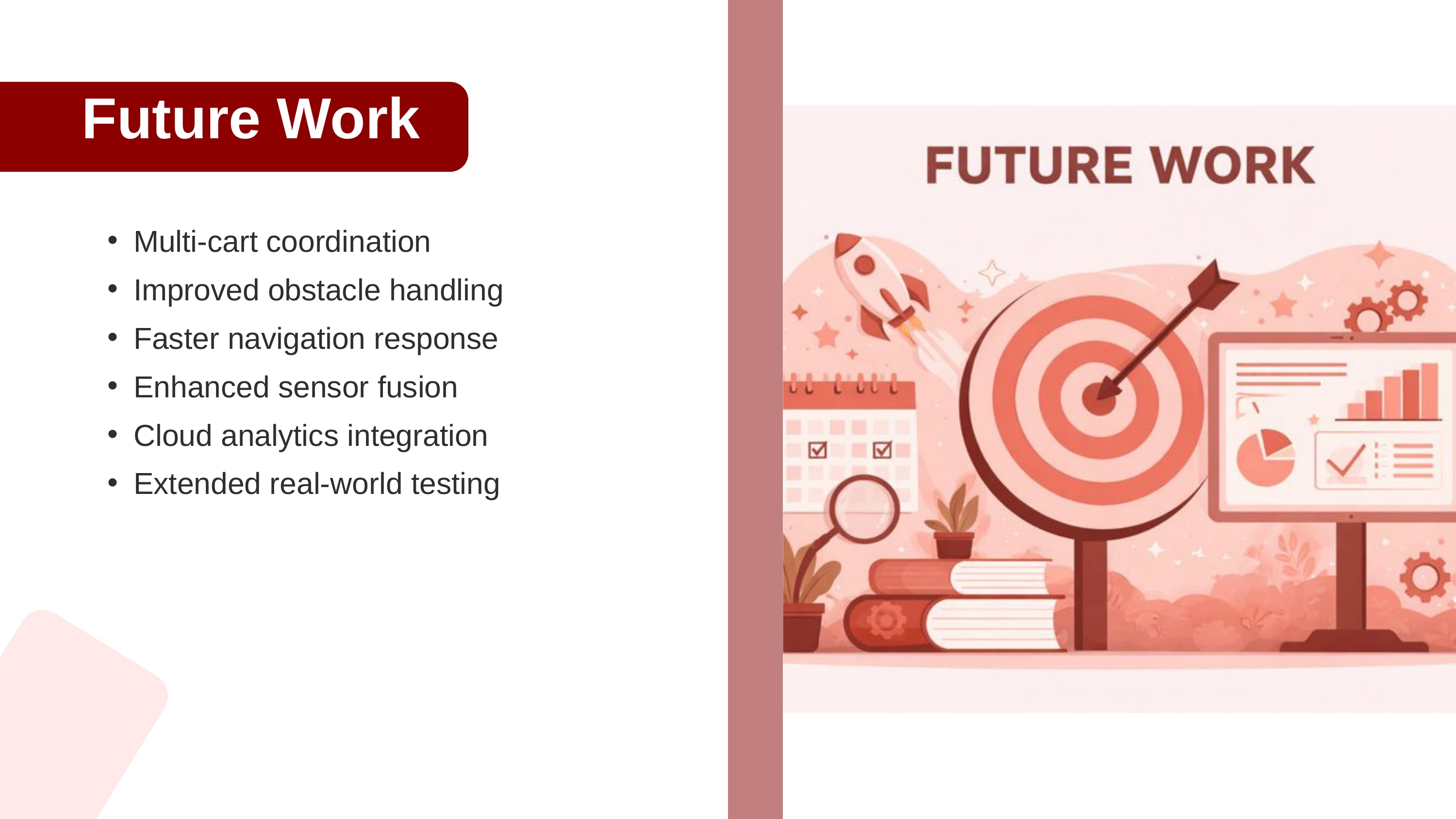

Future Work

Multi-cart coordination
Improved obstacle handling
Faster navigation response
Enhanced sensor fusion
Cloud analytics integration
Extended real-world testing